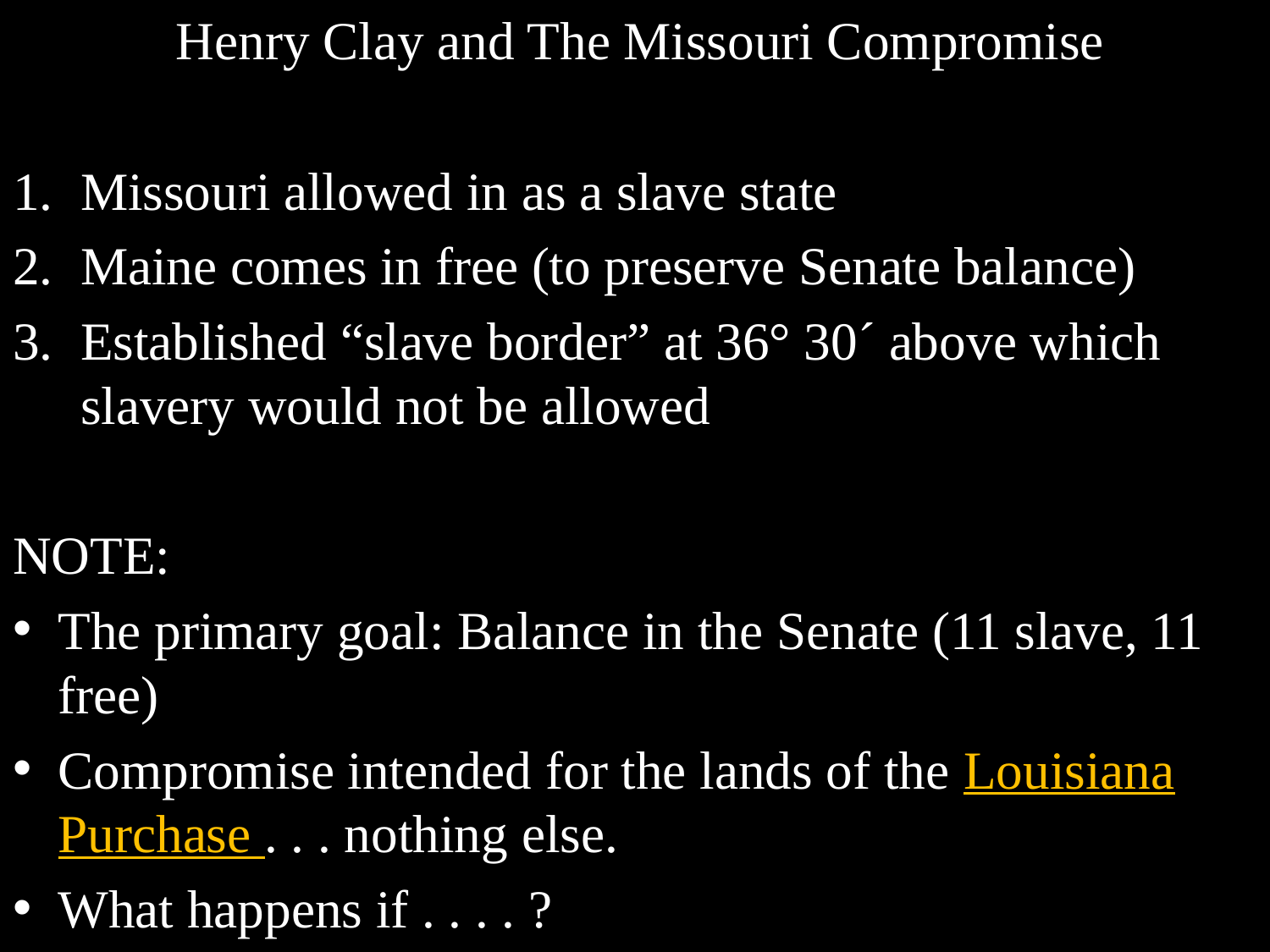

Henry Clay and The Missouri Compromise

Missouri allowed in as a slave state
Maine comes in free (to preserve Senate balance)
Established “slave border” at 36° 30´ above which slavery would not be allowed

NOTE:
The primary goal: Balance in the Senate (11 slave, 11 free)
Compromise intended for the lands of the Louisiana Purchase . . . nothing else.
What happens if . . . . ?

#